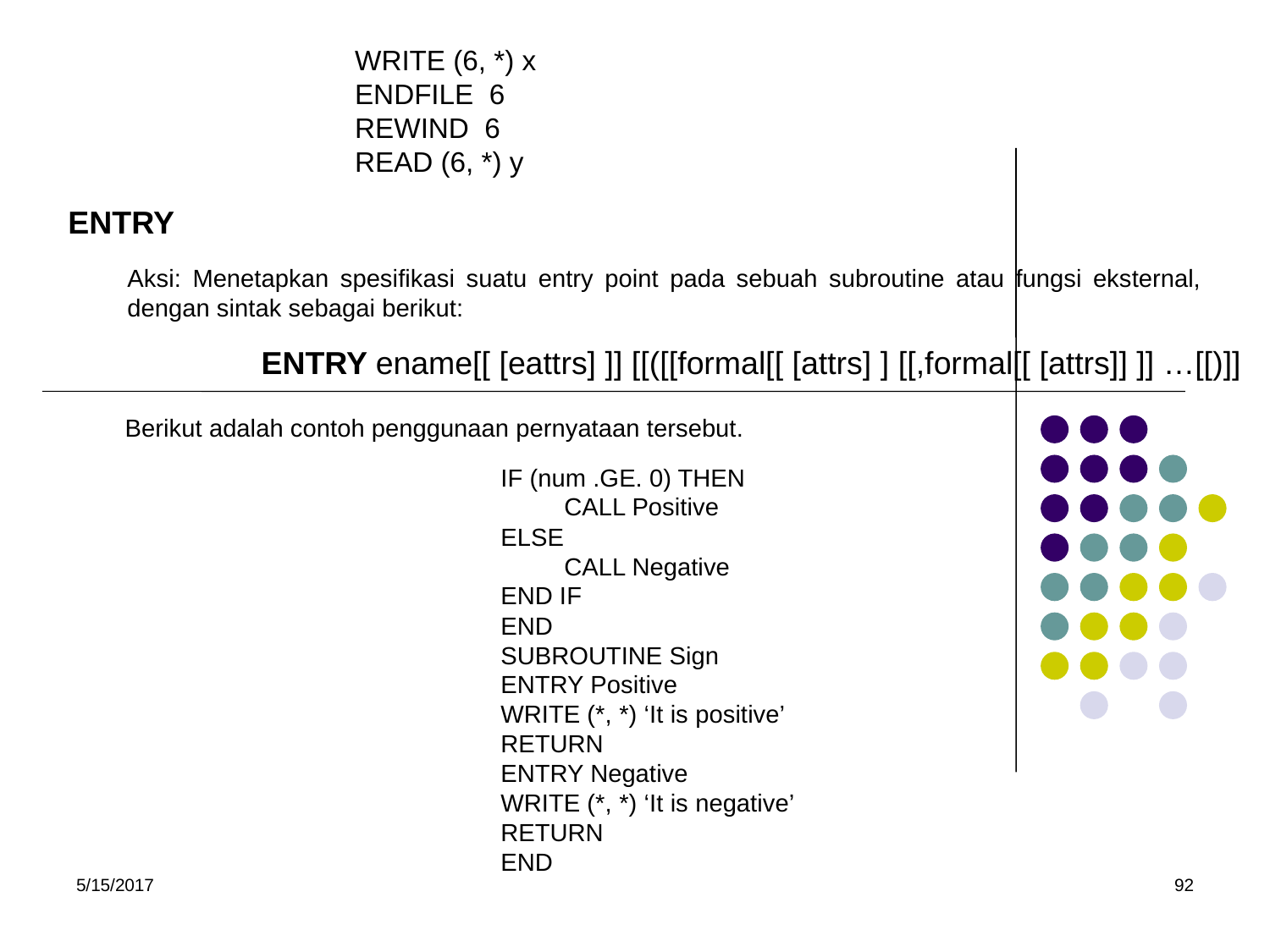

WRITE (6, *) x
	ENDFILE  6
	REWIND  6
	READ (6, *) y
ENTRY
Aksi: Menetapkan spesifikasi suatu entry point pada sebuah subroutine atau fungsi eksternal, dengan sintak sebagai berikut:
	ENTRY ename[[ [eattrs] ]] [[([[formal[[ [attrs] ] [[,formal[[ [attrs]] ]] …[[)]]
Berikut adalah contoh penggunaan pernyataan tersebut.
IF (num .GE. 0) THEN
	CALL Positive
ELSE
	CALL Negative
END IF
END
SUBROUTINE Sign
ENTRY Positive
WRITE (*, *) ‘It is positive’
RETURN
ENTRY Negative
WRITE (*, *) ‘It is negative’
RETURN
END
5/15/2017
92